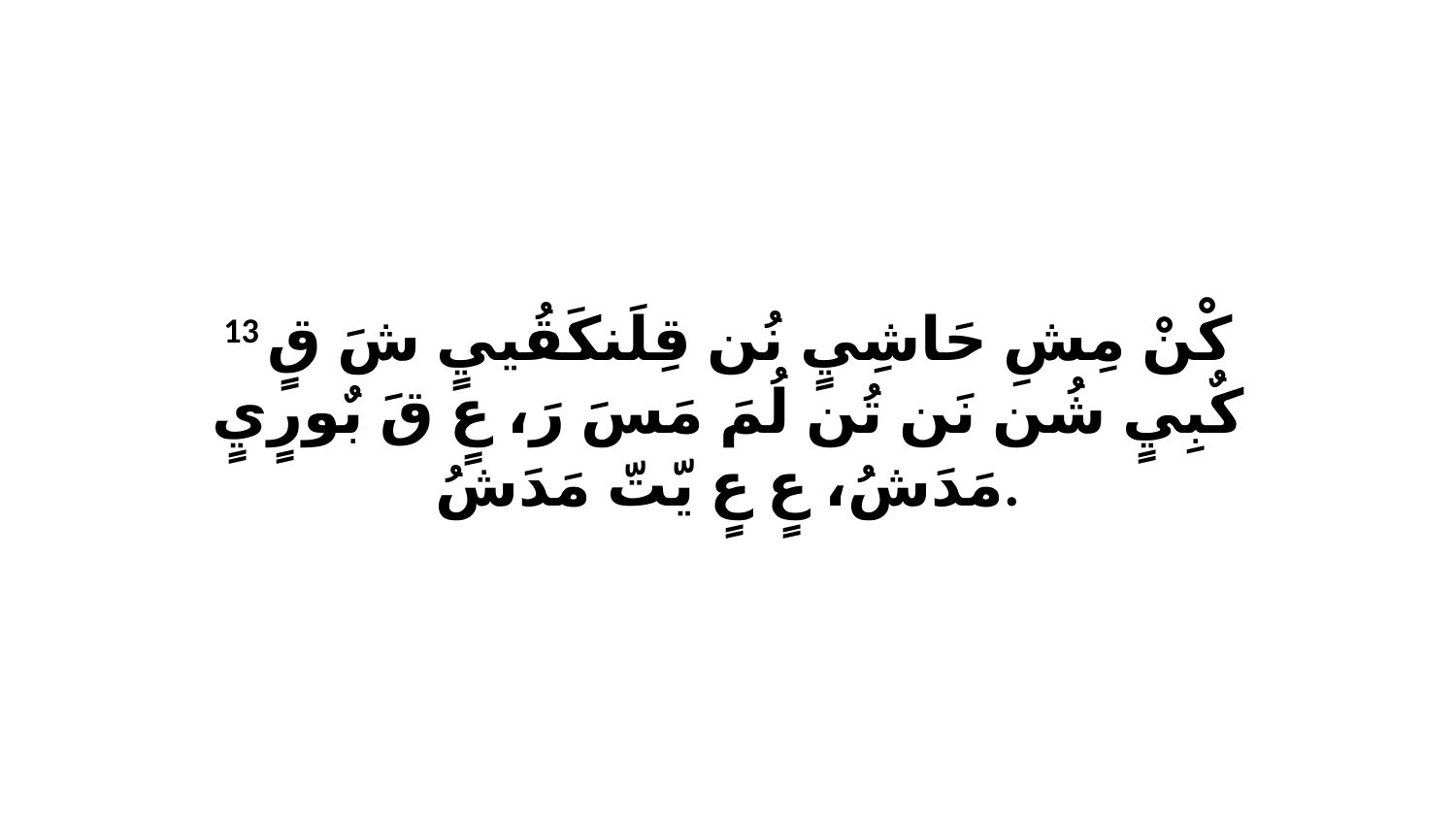

13 كْنْ مِشِ حَاشِيٍ نُن قِلَنكَقُييٍ شَ قٍ كٌبِيٍ شُن نَن تُن لُمَ مَسَ رَ، عٍ قَ بٌورٍيٍ مَدَشُ، عٍ عٍ يّتّ مَدَشُ.